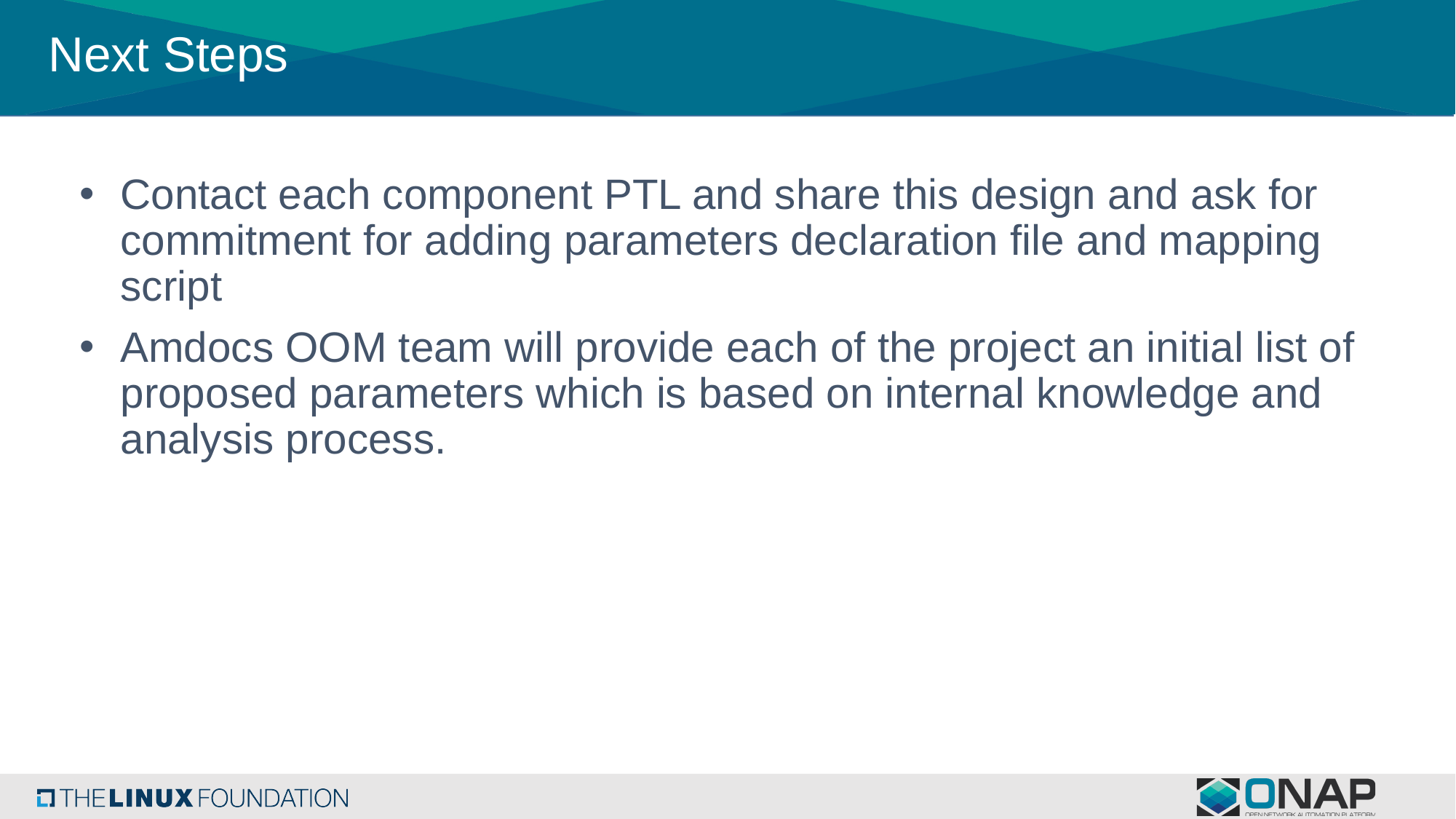

# Next Steps
Contact each component PTL and share this design and ask for commitment for adding parameters declaration file and mapping script
Amdocs OOM team will provide each of the project an initial list of proposed parameters which is based on internal knowledge and analysis process.